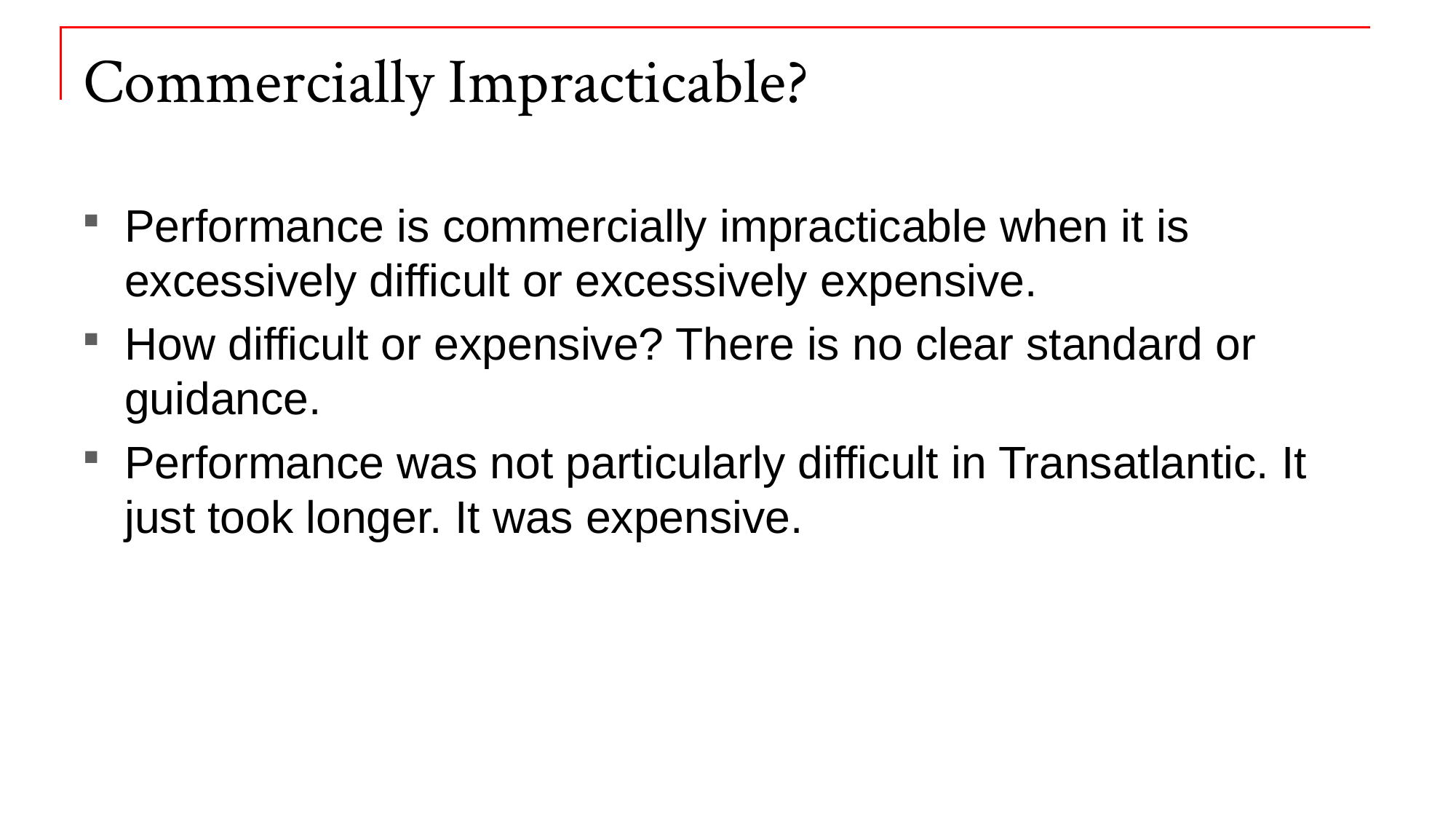

# Commercially Impracticable?
Performance is commercially impracticable when it is excessively difficult or excessively expensive.
How difficult or expensive? There is no clear standard or guidance.
Performance was not particularly difficult in Transatlantic. It just took longer. It was expensive.